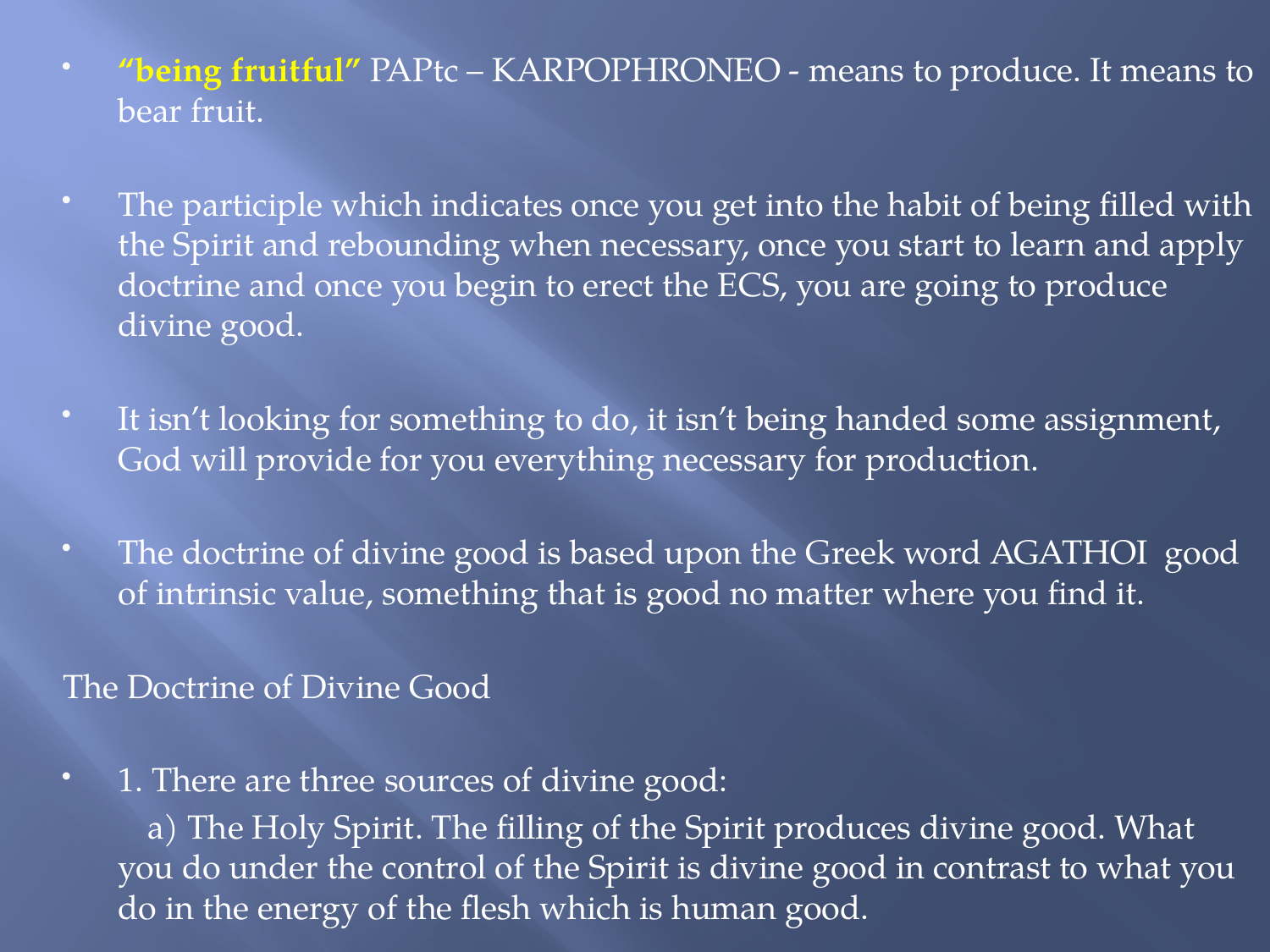

“being fruitful” PAPtc – KARPOPHRONEO - means to produce. It means to bear fruit.

The participle which indicates once you get into the habit of being filled with the Spirit and rebounding when necessary, once you start to learn and apply doctrine and once you begin to erect the ECS, you are going to produce divine good.

It isn’t looking for something to do, it isn’t being handed some assignment, God will provide for you everything necessary for production.

The doctrine of divine good is based upon the Greek word AGATHOI  good of intrinsic value, something that is good no matter where you find it.

The Doctrine of Divine Good

1. There are three sources of divine good:
          a) The Holy Spirit. The filling of the Spirit produces divine good. What you do under the control of the Spirit is divine good in contrast to what you do in the energy of the flesh which is human good.